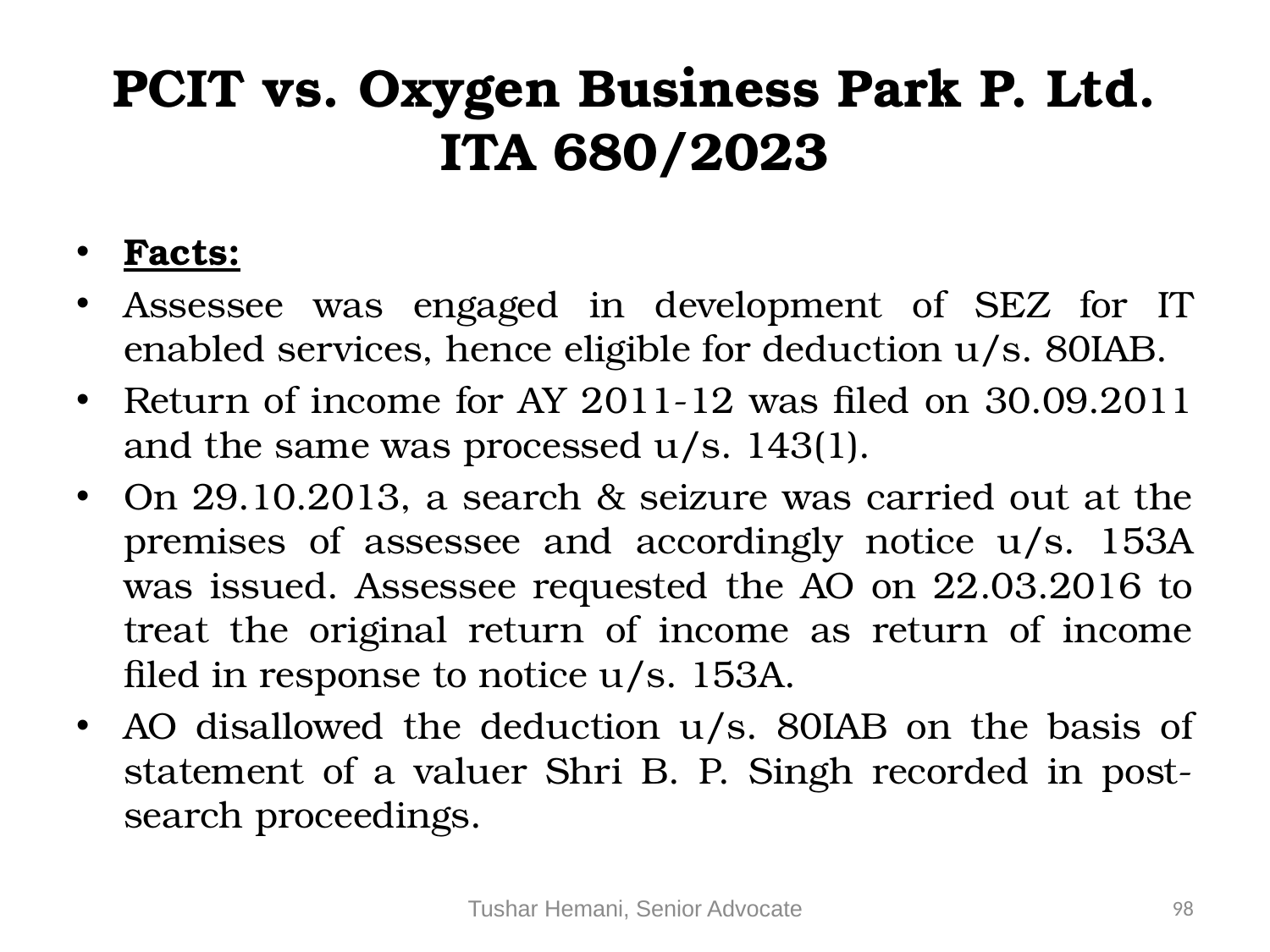

# PCIT vs. Oxygen Business Park P. Ltd. ITA 680/2023
Facts:
Assessee was engaged in development of SEZ for IT enabled services, hence eligible for deduction u/s. 80IAB.
Return of income for AY 2011-12 was filed on 30.09.2011 and the same was processed u/s. 143(1).
On 29.10.2013, a search & seizure was carried out at the premises of assessee and accordingly notice u/s. 153A was issued. Assessee requested the AO on 22.03.2016 to treat the original return of income as return of income filed in response to notice u/s. 153A.
AO disallowed the deduction u/s. 80IAB on the basis of statement of a valuer Shri B. P. Singh recorded in post-search proceedings.
Tushar Hemani, Senior Advocate
98